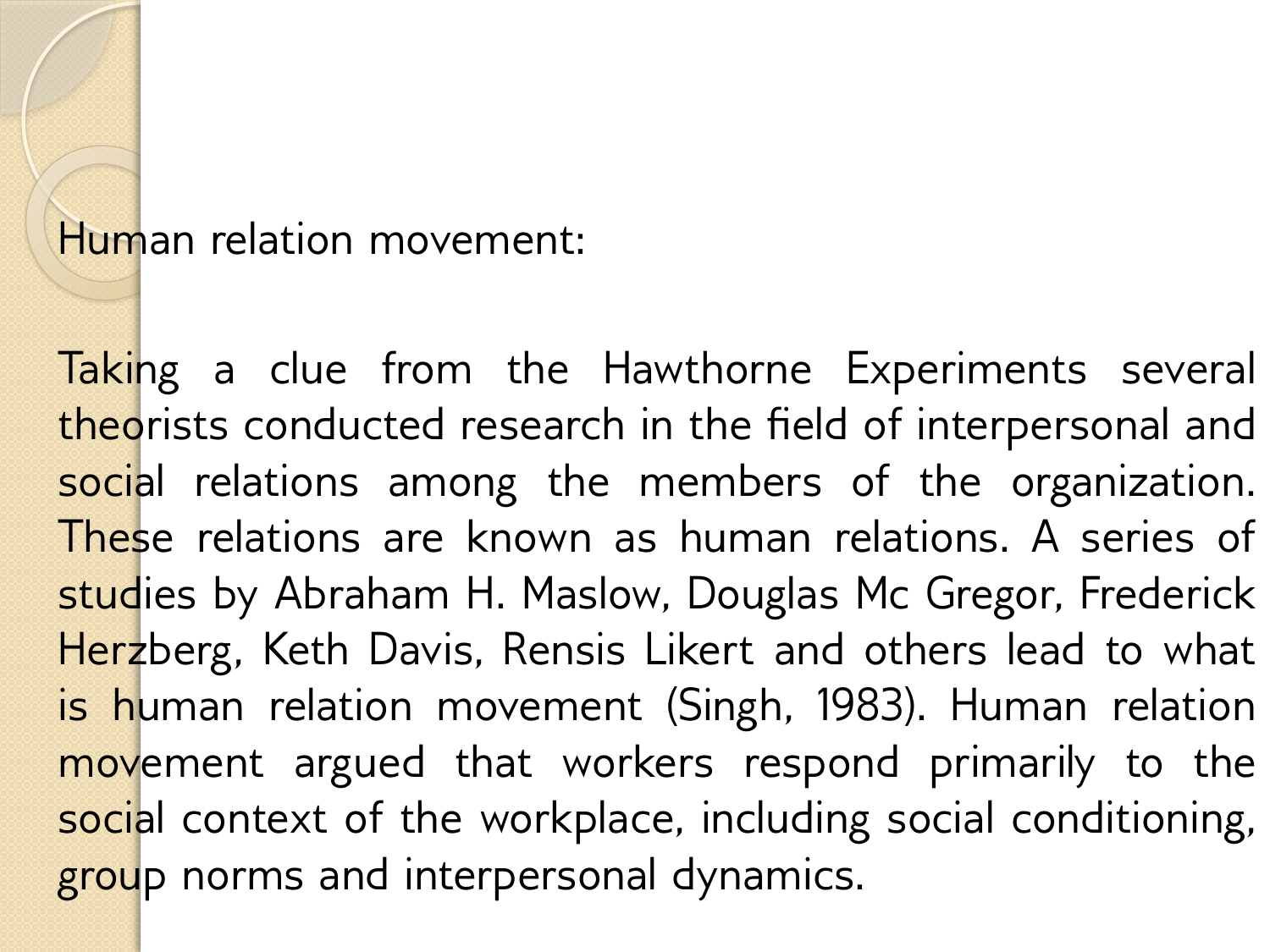

#
	Human relation movement:

	Taking a clue from the Hawthorne Experiments several theorists conducted research in the field of interpersonal and social relations among the members of the organization. These relations are known as human relations. A series of studies by Abraham H. Maslow, Douglas Mc Gregor, Frederick Herzberg, Keth Davis, Rensis Likert and others lead to what is human relation movement (Singh, 1983). Human relation movement argued that workers respond primarily to the social context of the workplace, including social conditioning, group norms and interpersonal dynamics.